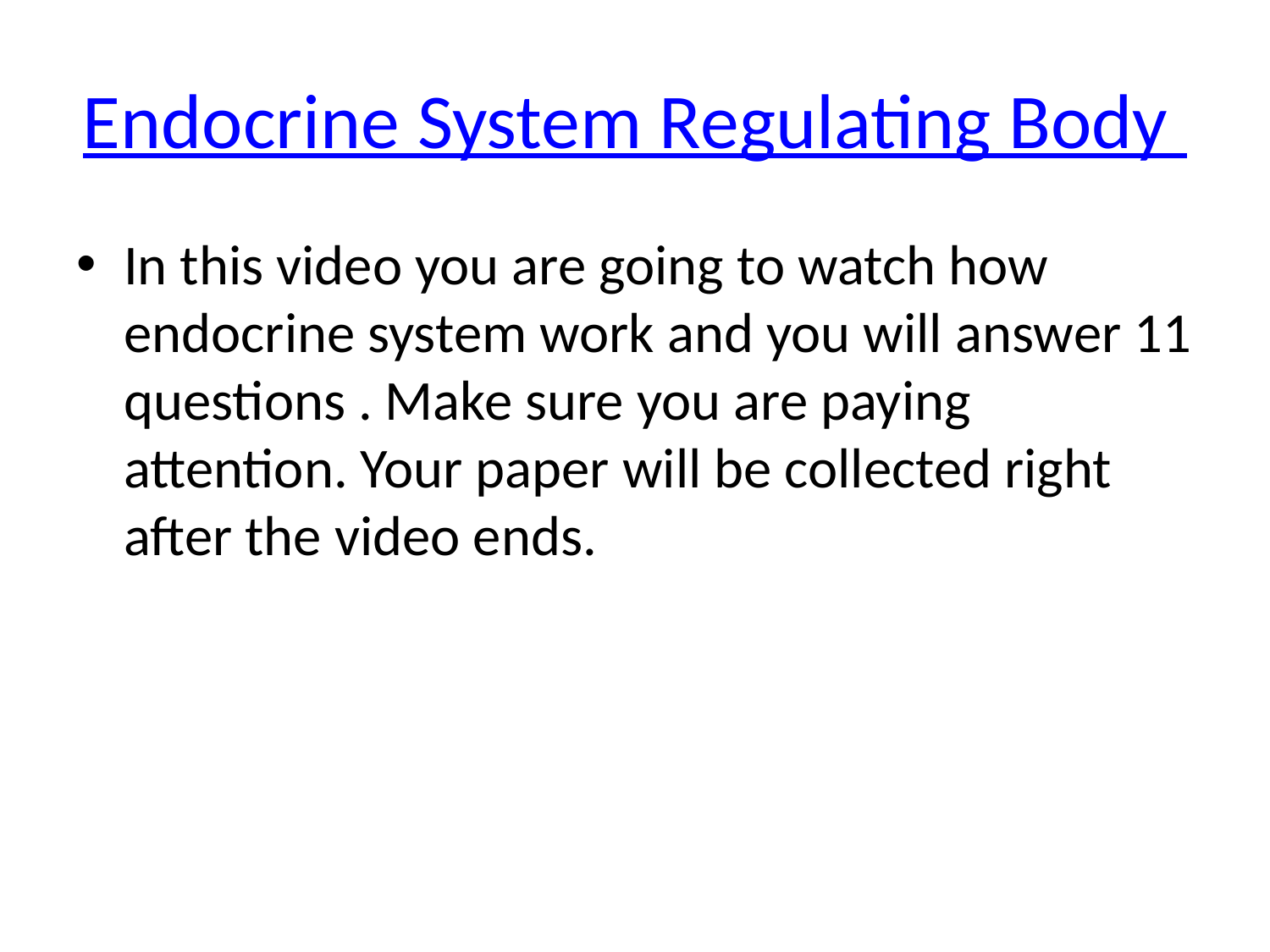

# Endocrine System Regulating Body
In this video you are going to watch how endocrine system work and you will answer 11 questions . Make sure you are paying attention. Your paper will be collected right after the video ends.